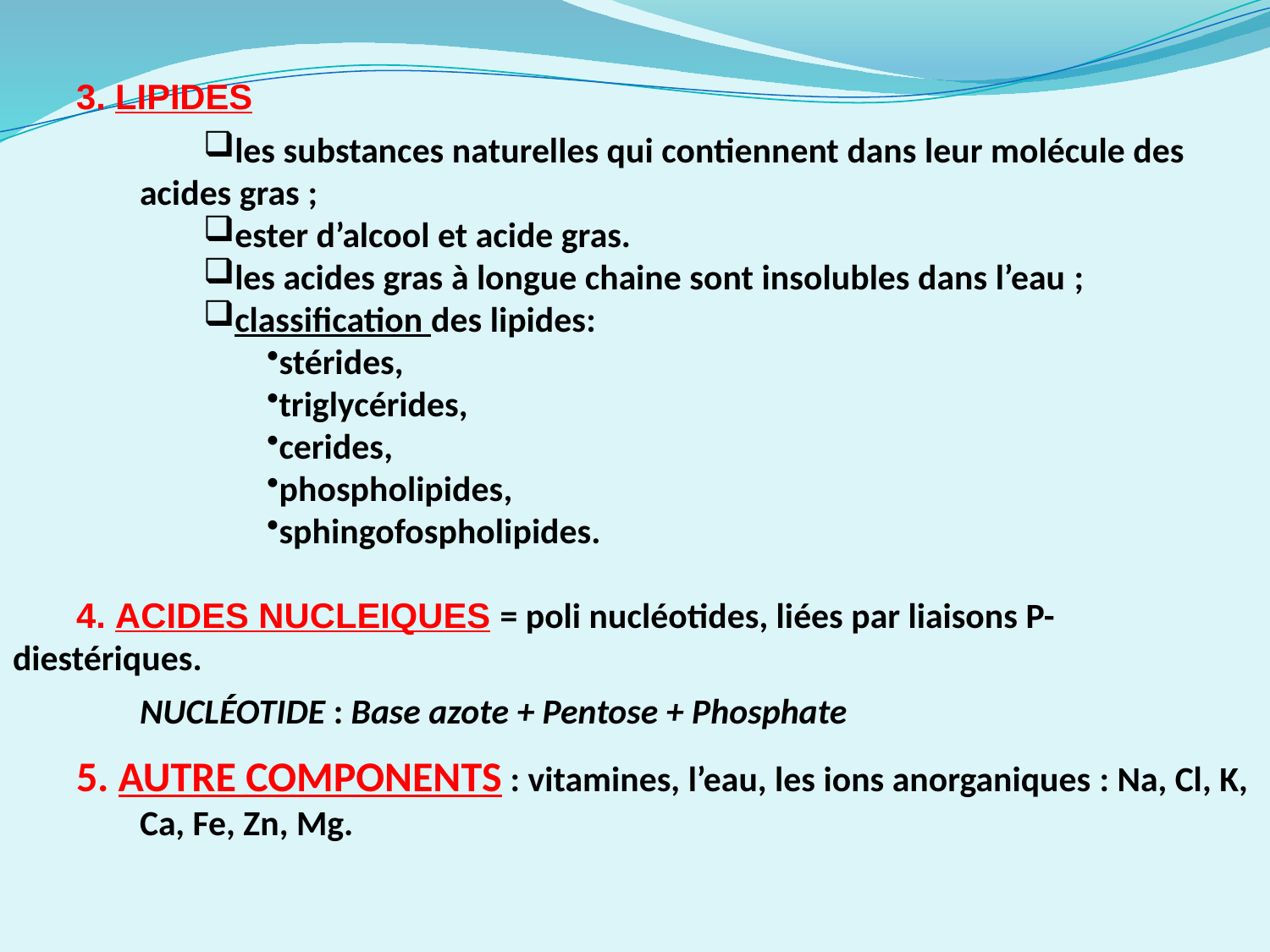

3. LIPIDES
les substances naturelles qui contiennent dans leur molécule des acides gras ;
ester d’alcool et acide gras.
les acides gras à longue chaine sont insolubles dans l’eau ;
classification des lipides:
stérides,
triglycérides,
cerides,
phospholipides,
sphingofospholipides.

4. ACIDES NUCLEIQUES = poli nucléotides, liées par liaisons P- 	diestériques.
	NUCLÉOTIDE : Base azote + Pentose + Phosphate

5. AUTRE COMPONENTS : vitamines, l’eau, les ions anorganiques : Na, Cl, K, 	Ca, Fe, Zn, Mg.